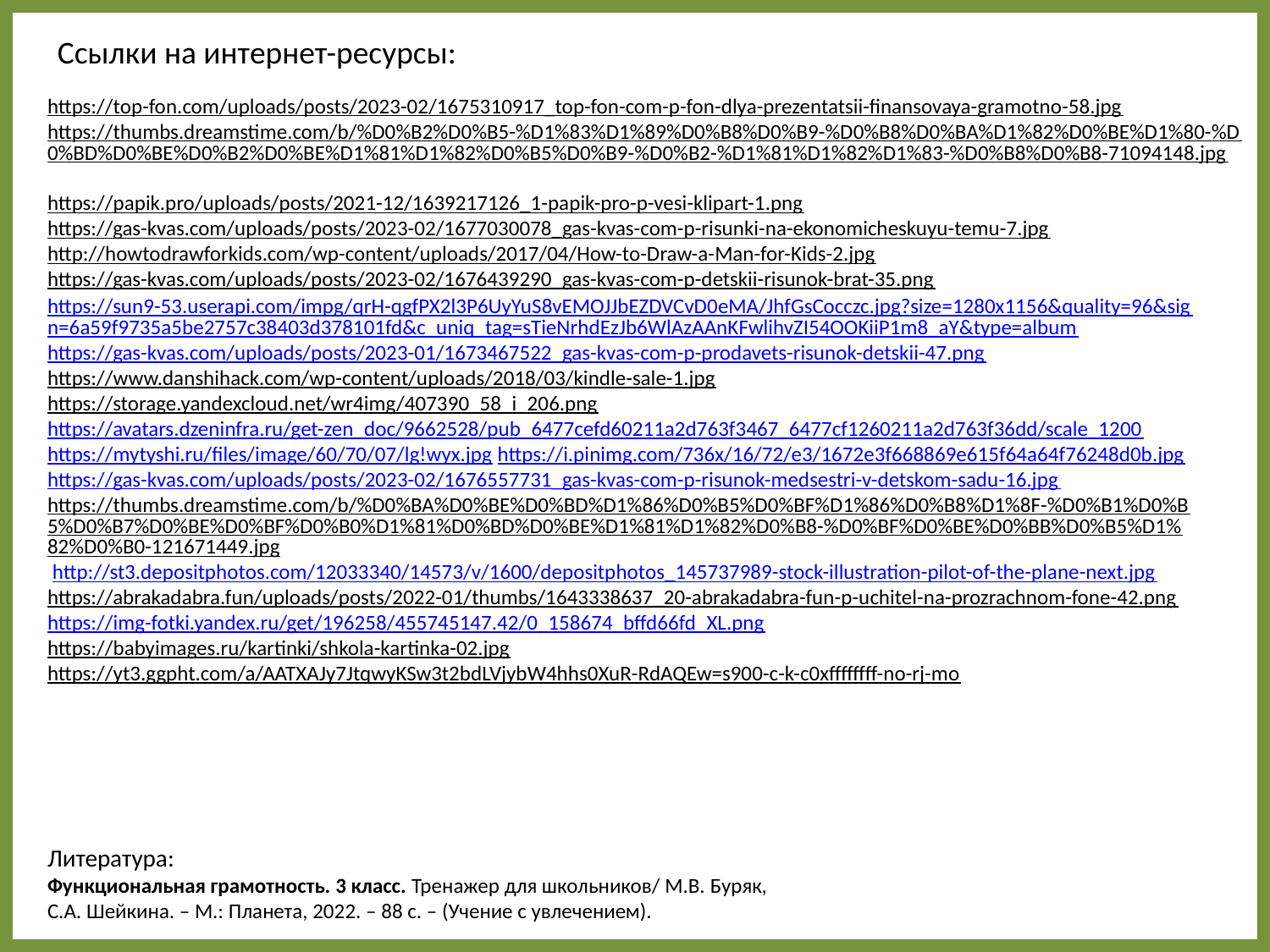

Ссылки на интернет-ресурсы:
https://top-fon.com/uploads/posts/2023-02/1675310917_top-fon-com-p-fon-dlya-prezentatsii-finansovaya-gramotno-58.jpg
https://thumbs.dreamstime.com/b/%D0%B2%D0%B5-%D1%83%D1%89%D0%B8%D0%B9-%D0%B8%D0%BA%D1%82%D0%BE%D1%80-%D0%BD%D0%BE%D0%B2%D0%BE%D1%81%D1%82%D0%B5%D0%B9-%D0%B2-%D1%81%D1%82%D1%83-%D0%B8%D0%B8-71094148.jpg
https://papik.pro/uploads/posts/2021-12/1639217126_1-papik-pro-p-vesi-klipart-1.png
https://gas-kvas.com/uploads/posts/2023-02/1677030078_gas-kvas-com-p-risunki-na-ekonomicheskuyu-temu-7.jpg
http://howtodrawforkids.com/wp-content/uploads/2017/04/How-to-Draw-a-Man-for-Kids-2.jpg
https://gas-kvas.com/uploads/posts/2023-02/1676439290_gas-kvas-com-p-detskii-risunok-brat-35.png
https://sun9-53.userapi.com/impg/qrH-qgfPX2l3P6UyYuS8vEMOJJbEZDVCvD0eMA/JhfGsCocczc.jpg?size=1280x1156&quality=96&sign=6a59f9735a5be2757c38403d378101fd&c_uniq_tag=sTieNrhdEzJb6WlAzAAnKFwlihvZI54OOKiiP1m8_aY&type=album
https://gas-kvas.com/uploads/posts/2023-01/1673467522_gas-kvas-com-p-prodavets-risunok-detskii-47.png
https://www.danshihack.com/wp-content/uploads/2018/03/kindle-sale-1.jpg https://storage.yandexcloud.net/wr4img/407390_58_i_206.png https://avatars.dzeninfra.ru/get-zen_doc/9662528/pub_6477cefd60211a2d763f3467_6477cf1260211a2d763f36dd/scale_1200 https://mytyshi.ru/files/image/60/70/07/lg!wyx.jpg https://i.pinimg.com/736x/16/72/e3/1672e3f668869e615f64a64f76248d0b.jpg
https://gas-kvas.com/uploads/posts/2023-02/1676557731_gas-kvas-com-p-risunok-medsestri-v-detskom-sadu-16.jpg https://thumbs.dreamstime.com/b/%D0%BA%D0%BE%D0%BD%D1%86%D0%B5%D0%BF%D1%86%D0%B8%D1%8F-%D0%B1%D0%B5%D0%B7%D0%BE%D0%BF%D0%B0%D1%81%D0%BD%D0%BE%D1%81%D1%82%D0%B8-%D0%BF%D0%BE%D0%BB%D0%B5%D1%82%D0%B0-121671449.jpg http://st3.depositphotos.com/12033340/14573/v/1600/depositphotos_145737989-stock-illustration-pilot-of-the-plane-next.jpg https://abrakadabra.fun/uploads/posts/2022-01/thumbs/1643338637_20-abrakadabra-fun-p-uchitel-na-prozrachnom-fone-42.png https://img-fotki.yandex.ru/get/196258/455745147.42/0_158674_bffd66fd_XL.png
https://babyimages.ru/kartinki/shkola-kartinka-02.jpg
https://yt3.ggpht.com/a/AATXAJy7JtqwyKSw3t2bdLVjybW4hhs0XuR-RdAQEw=s900-c-k-c0xffffffff-no-rj-mo
Литература:
Функциональная грамотность. 3 класс. Тренажер для школьников/ М.В. Буряк, С.А. Шейкина. – М.: Планета, 2022. – 88 с. – (Учение с увлечением).